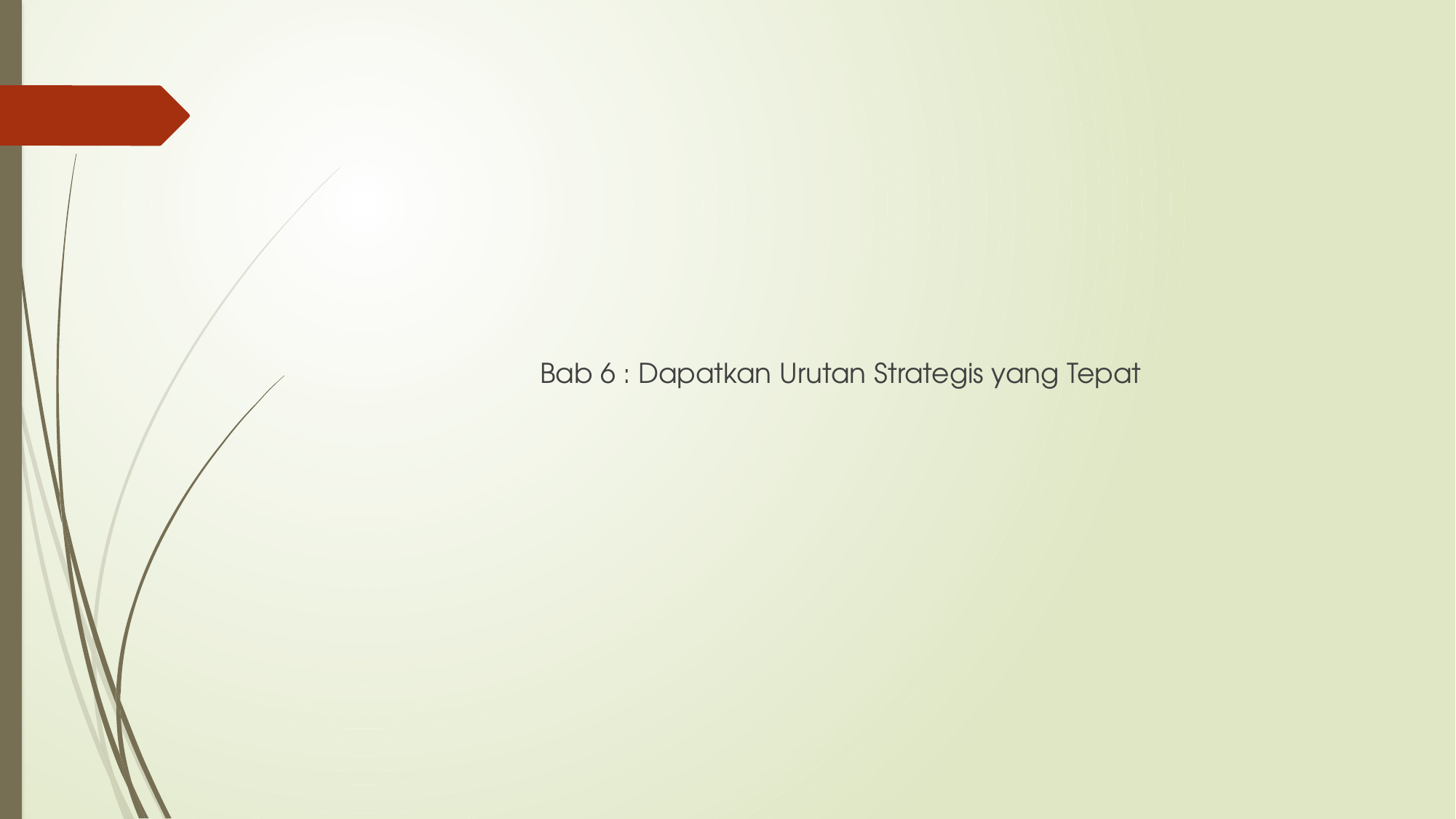

Bab 6 : Dapatkan Urutan Strategis yang Tepat